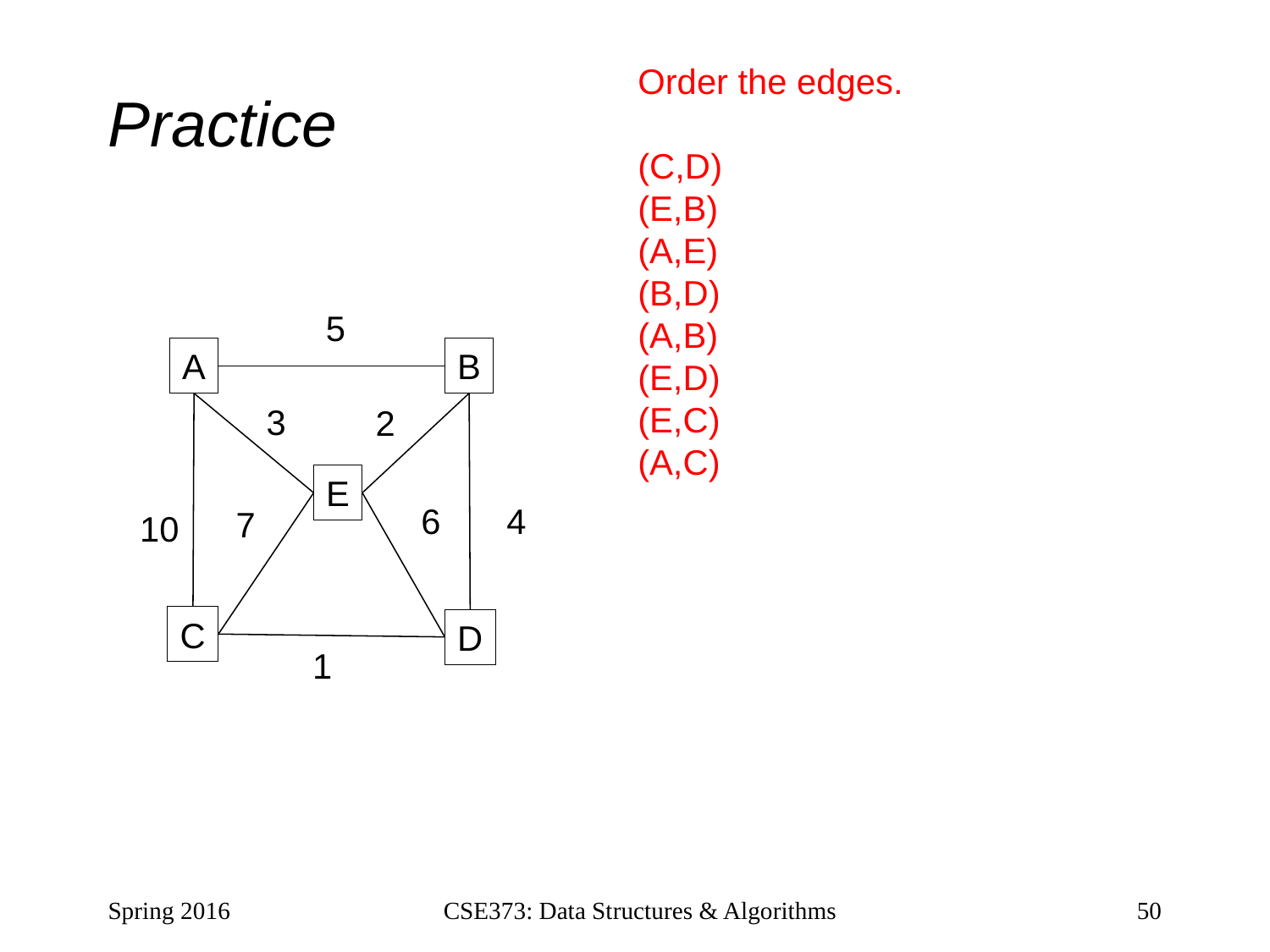

# Practice
Order the edges.

(C,D)
(E,B)
(A,E)
(B,D)
(A,B)
(E,D)
(E,C)
(A,C)
5
A
B
3
2
E
6
4
7
10
C
D
1
Spring 2016
CSE373: Data Structures & Algorithms
50